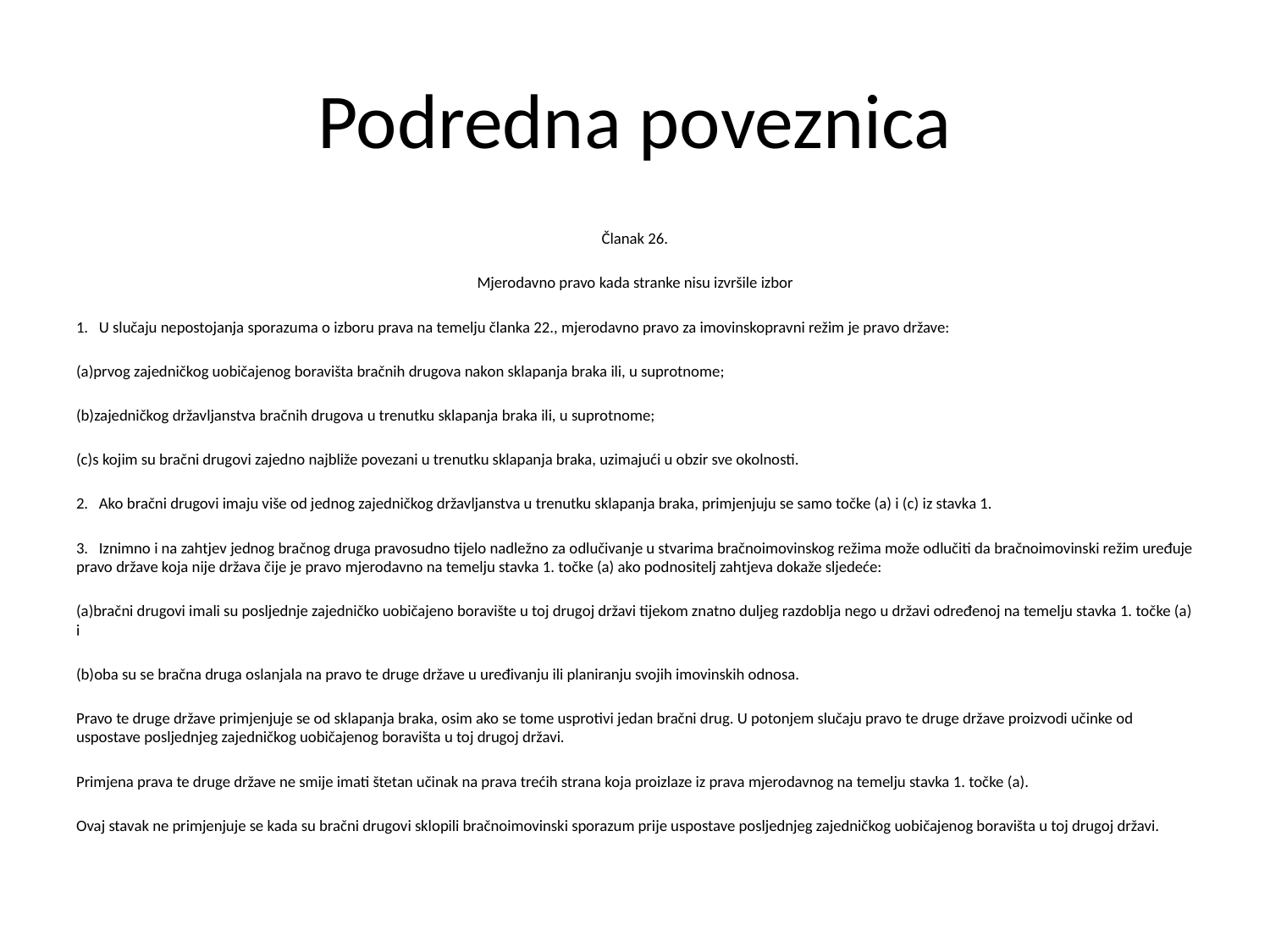

# Podredna poveznica
Članak 26.

Mjerodavno pravo kada stranke nisu izvršile izbor

1.   U slučaju nepostojanja sporazuma o izboru prava na temelju članka 22., mjerodavno pravo za imovinskopravni režim je pravo države:

(a)prvog zajedničkog uobičajenog boravišta bračnih drugova nakon sklapanja braka ili, u suprotnome;

(b)zajedničkog državljanstva bračnih drugova u trenutku sklapanja braka ili, u suprotnome;

(c)s kojim su bračni drugovi zajedno najbliže povezani u trenutku sklapanja braka, uzimajući u obzir sve okolnosti.

2.   Ako bračni drugovi imaju više od jednog zajedničkog državljanstva u trenutku sklapanja braka, primjenjuju se samo točke (a) i (c) iz stavka 1.

3.   Iznimno i na zahtjev jednog bračnog druga pravosudno tijelo nadležno za odlučivanje u stvarima bračnoimovinskog režima može odlučiti da bračnoimovinski režim uređuje pravo države koja nije država čije je pravo mjerodavno na temelju stavka 1. točke (a) ako podnositelj zahtjeva dokaže sljedeće:

(a)bračni drugovi imali su posljednje zajedničko uobičajeno boravište u toj drugoj državi tijekom znatno duljeg razdoblja nego u državi određenoj na temelju stavka 1. točke (a) i

(b)oba su se bračna druga oslanjala na pravo te druge države u uređivanju ili planiranju svojih imovinskih odnosa.

Pravo te druge države primjenjuje se od sklapanja braka, osim ako se tome usprotivi jedan bračni drug. U potonjem slučaju pravo te druge države proizvodi učinke od uspostave posljednjeg zajedničkog uobičajenog boravišta u toj drugoj državi.

Primjena prava te druge države ne smije imati štetan učinak na prava trećih strana koja proizlaze iz prava mjerodavnog na temelju stavka 1. točke (a).

Ovaj stavak ne primjenjuje se kada su bračni drugovi sklopili bračnoimovinski sporazum prije uspostave posljednjeg zajedničkog uobičajenog boravišta u toj drugoj državi.